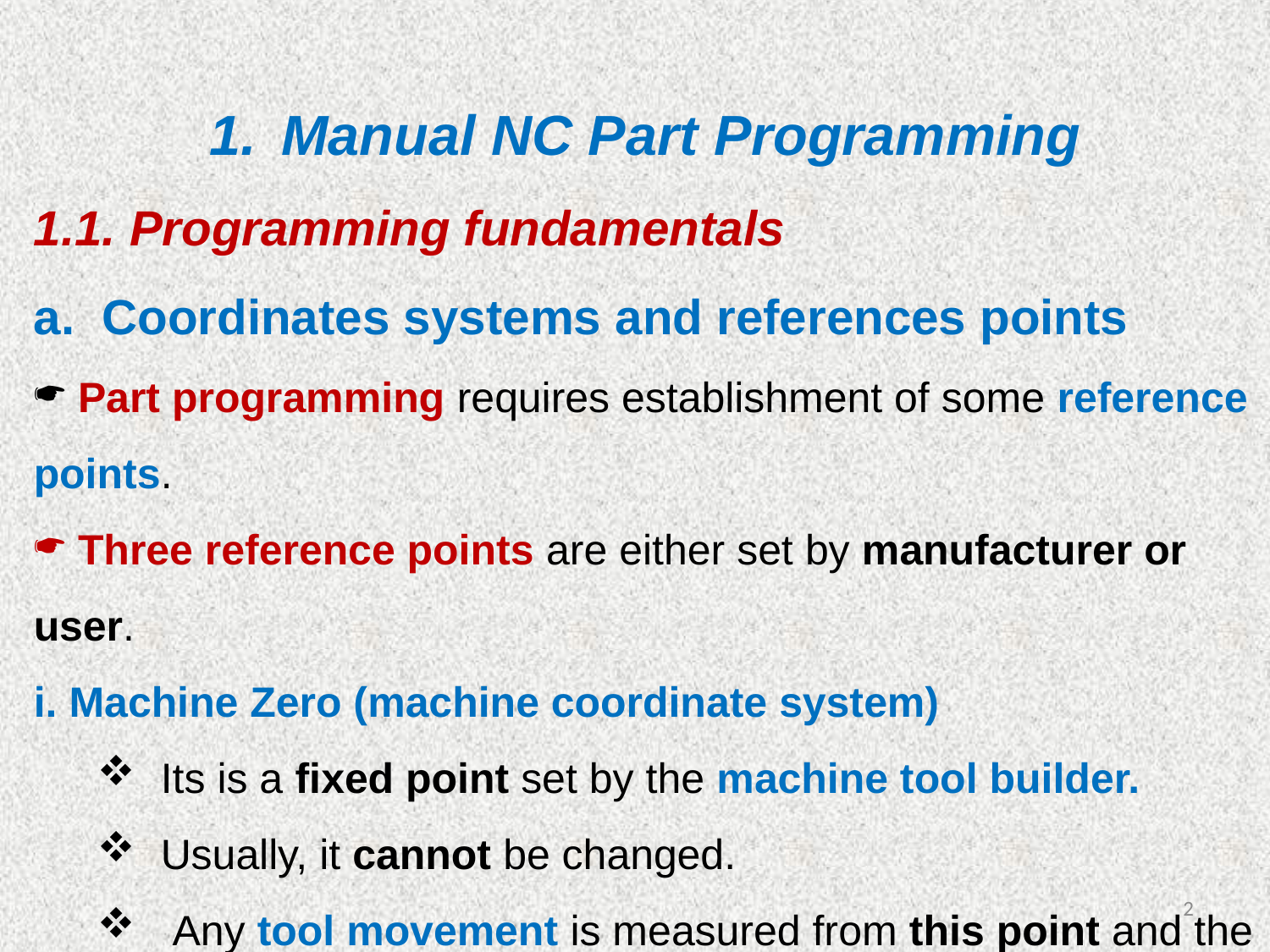

Manual NC Part Programming
1.1. Programming fundamentals
a.  Coordinates systems and references points
 Part programming requires establishment of some reference points.
 Three reference points are either set by manufacturer or user.
i. Machine Zero (machine coordinate system)
Its is a fixed point set by the machine tool builder.
Usually, it cannot be changed.
 Any tool movement is measured from this point and the controller always remembers tool distance from the machine origin.

2